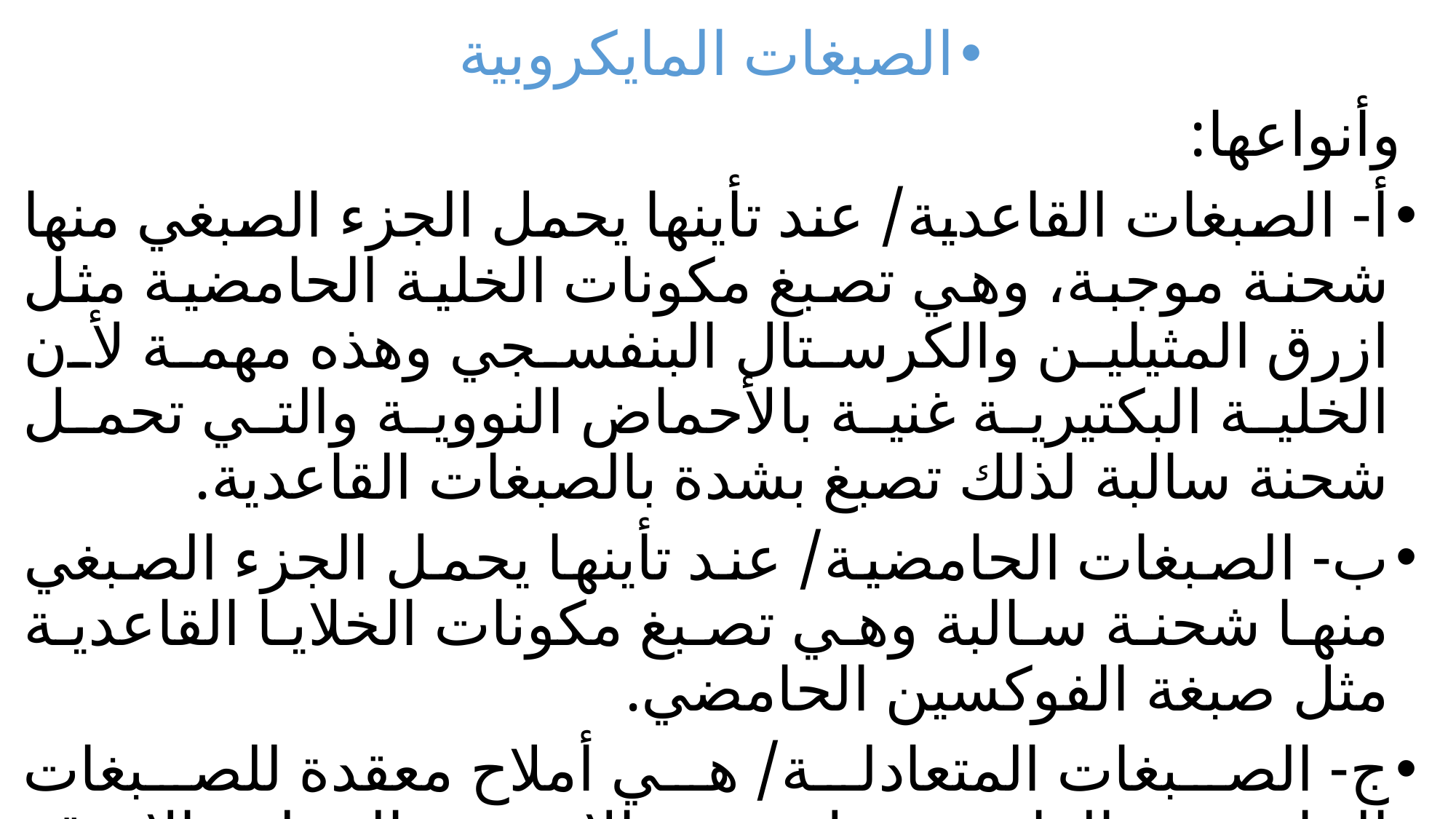

الصبغات المايكروبية
 وأنواعها:
أ- الصبغات القاعدية/ عند تأينها يحمل الجزء الصبغي منها شحنة موجبة، وهي تصبغ مكونات الخلية الحامضية مثل ازرق المثيلين والكرستال البنفسجي وهذه مهمة لأن الخلية البكتيرية غنية بالأحماض النووية والتي تحمل شحنة سالبة لذلك تصبغ بشدة بالصبغات القاعدية.
ب- الصبغات الحامضية/ عند تأينها يحمل الجزء الصبغي منها شحنة سالبة وهي تصبغ مكونات الخلايا القاعدية مثل صبغة الفوكسين الحامضي.
ج- الصبغات المتعادلة/ هي أملاح معقدة للصبغات الحامضية والقاعدية مثل صبغة الايوسين المثيلين الازرق.